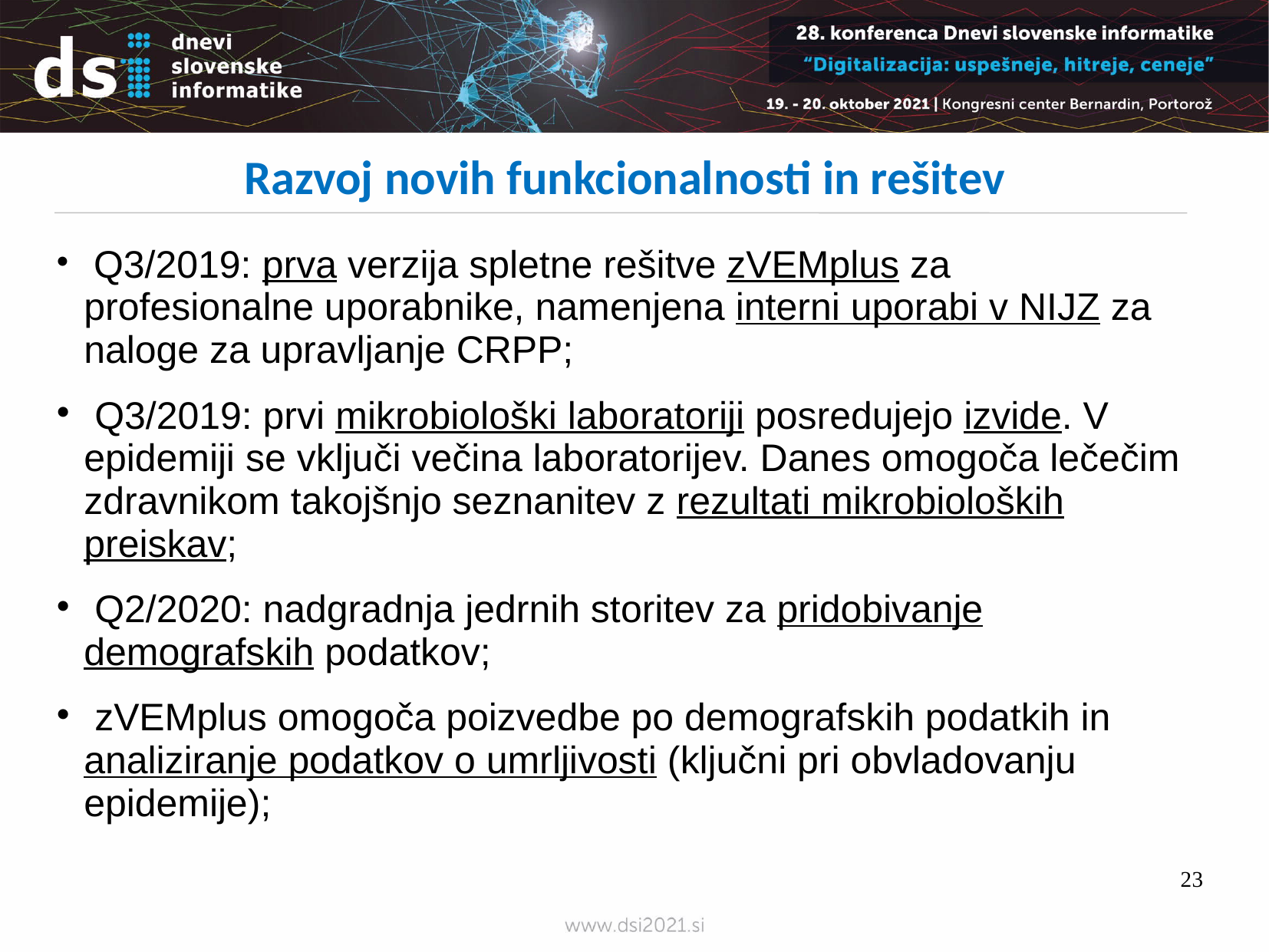

Razvoj novih funkcionalnosti in rešitev

 Q3/2019: prva verzija spletne rešitve zVEMplus za profesionalne uporabnike, namenjena interni uporabi v NIJZ za naloge za upravljanje CRPP;
 Q3/2019: prvi mikrobiološki laboratoriji posredujejo izvide. V epidemiji se vključi večina laboratorijev. Danes omogoča lečečim zdravnikom takojšnjo seznanitev z rezultati mikrobioloških preiskav;
 Q2/2020: nadgradnja jedrnih storitev za pridobivanje demografskih podatkov;
 zVEMplus omogoča poizvedbe po demografskih podatkih in analiziranje podatkov o umrljivosti (ključni pri obvladovanju epidemije);
23